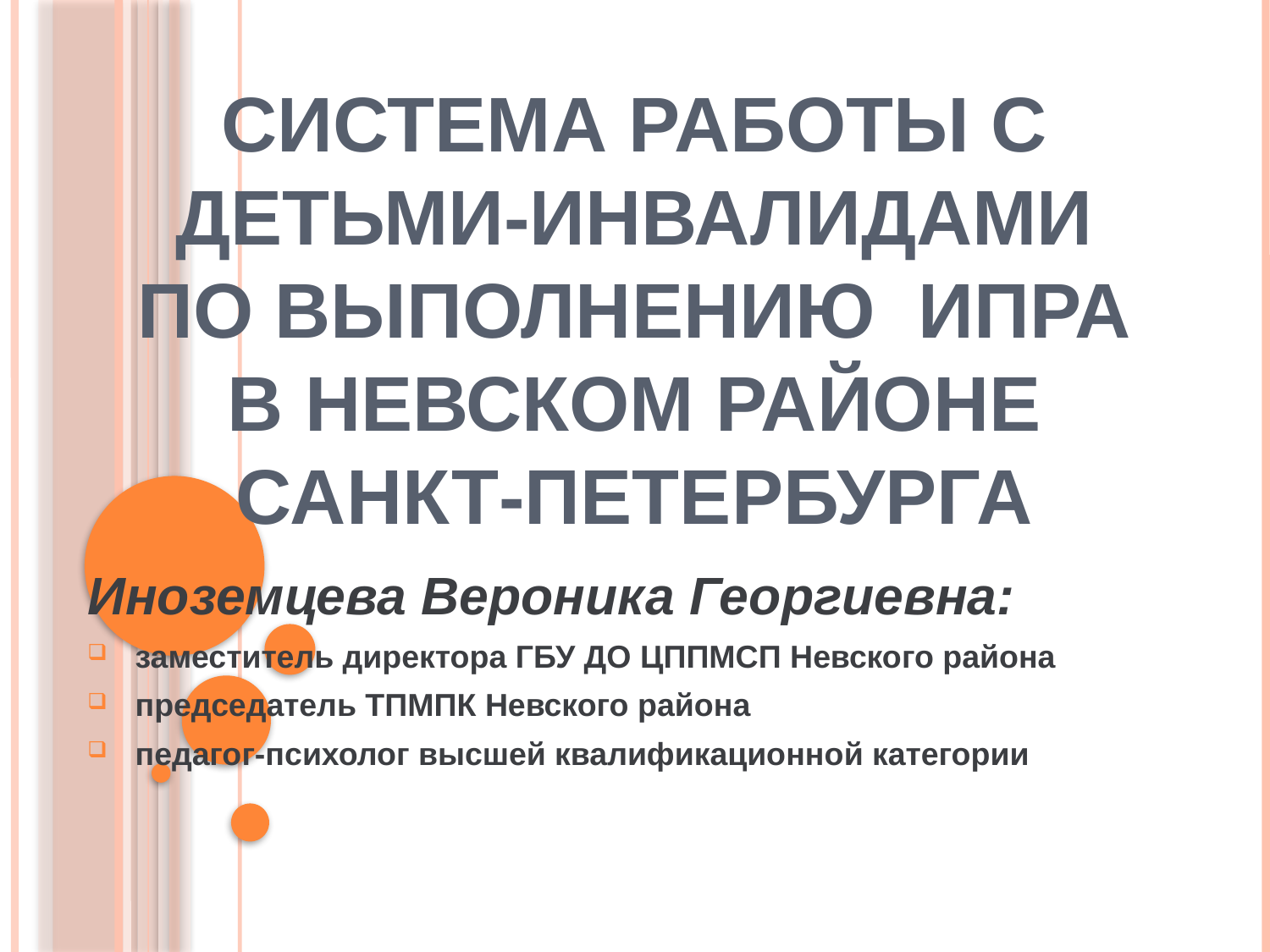

# СИСТЕМА РАБОТЫ С ДЕТЬМИ-ИНВАЛИДАМИ ПО ВЫПОЛНЕНИЮ  ИПРА В НЕВСКОМ РАЙОНЕ САНКТ-ПЕТЕРБУРГА
Иноземцева Вероника Георгиевна:
заместитель директора ГБУ ДО ЦППМСП Невского района
председатель ТПМПК Невского района
педагог-психолог высшей квалификационной категории